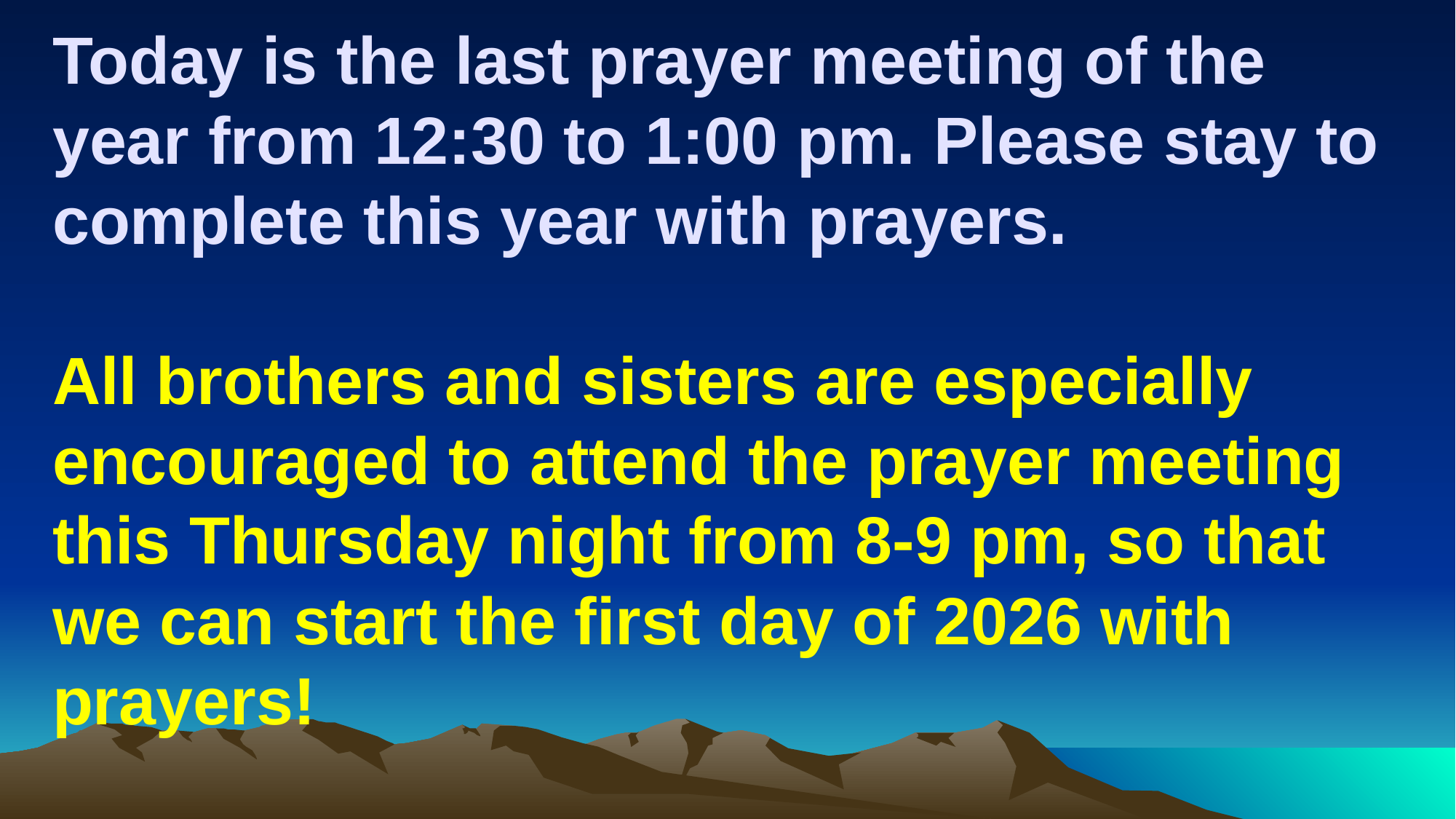

# Today is the last prayer meeting of the year from 12:30 to 1:00 pm. Please stay to complete this year with prayers. All brothers and sisters are especially encouraged to attend the prayer meeting this Thursday night from 8-9 pm, so that we can start the first day of 2026 with prayers!